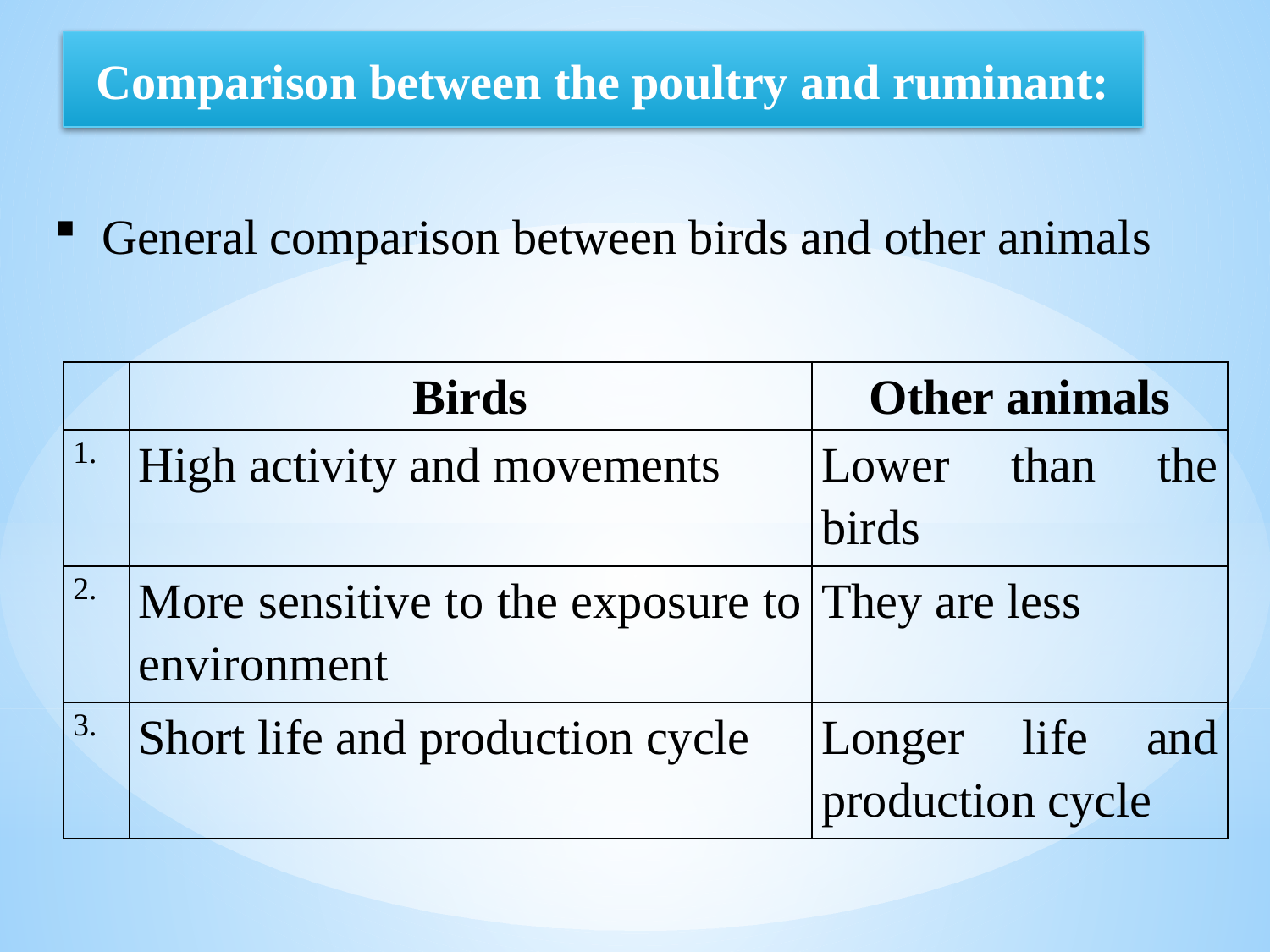

Comparison between the poultry and ruminant:
General comparison between birds and other animals
|  | Birds | Other animals |
| --- | --- | --- |
| 1. | High activity and movements | Lower than the birds |
| 2. | More sensitive to the exposure to environment | They are less |
| 3. | Short life and production cycle | Longer life and production cycle |